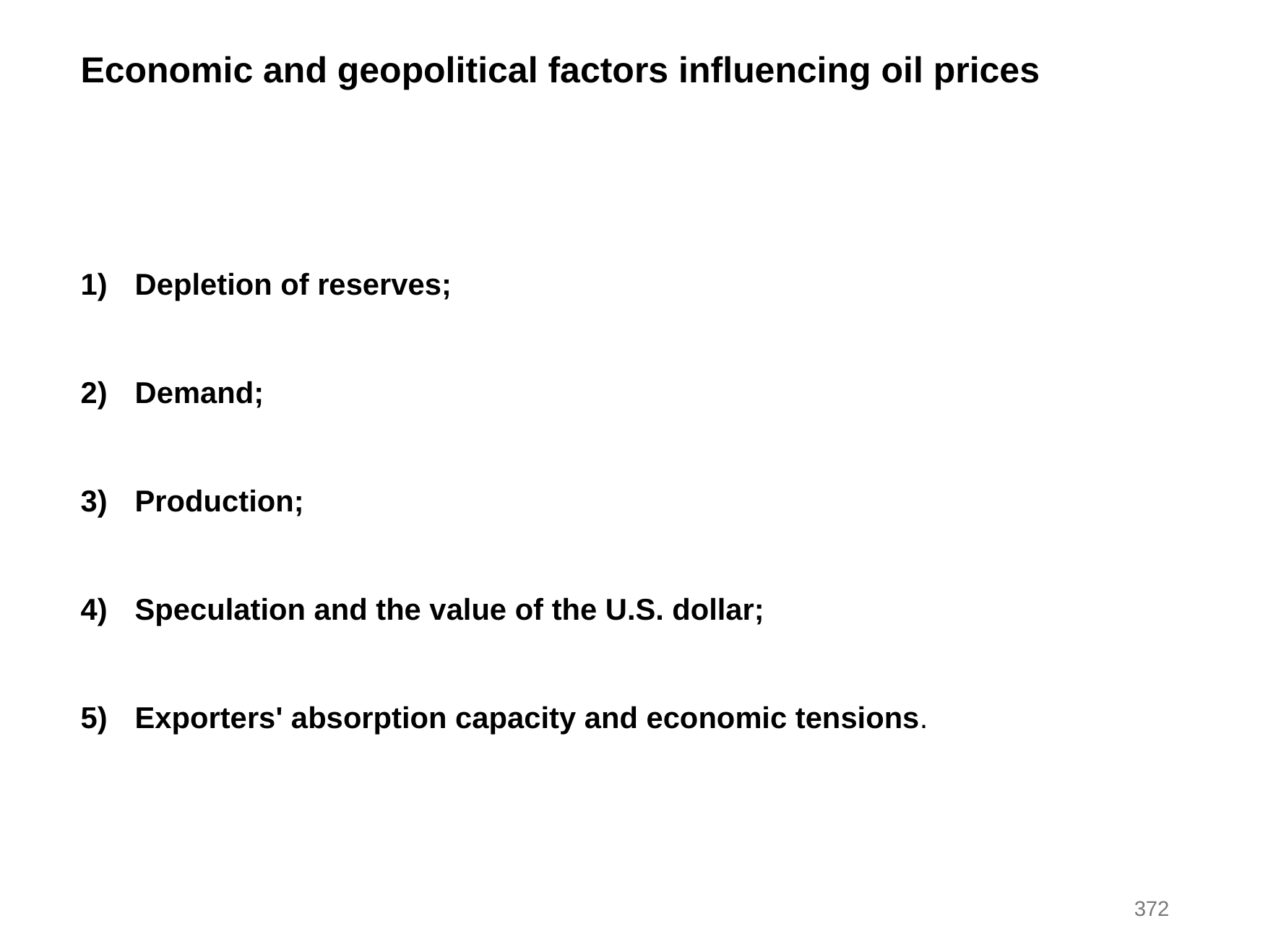

Economic and geopolitical factors influencing oil prices
Depletion of reserves;

Demand;

Production;

Speculation and the value of the U.S. dollar;

Exporters' absorption capacity and economic tensions.
372